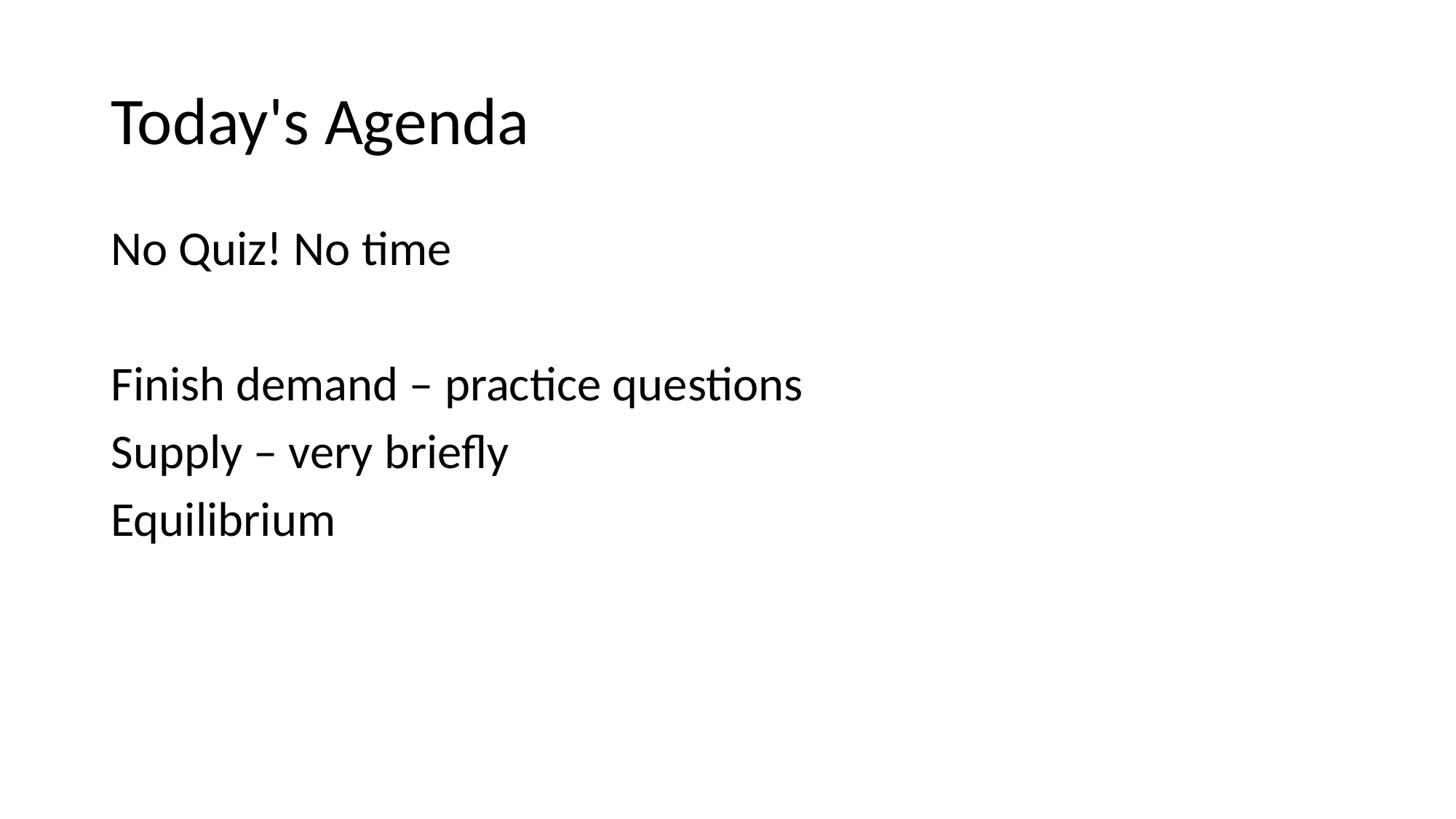

# Today's Agenda
No Quiz! No time

Finish demand – practice questions
Supply – very briefly
Equilibrium